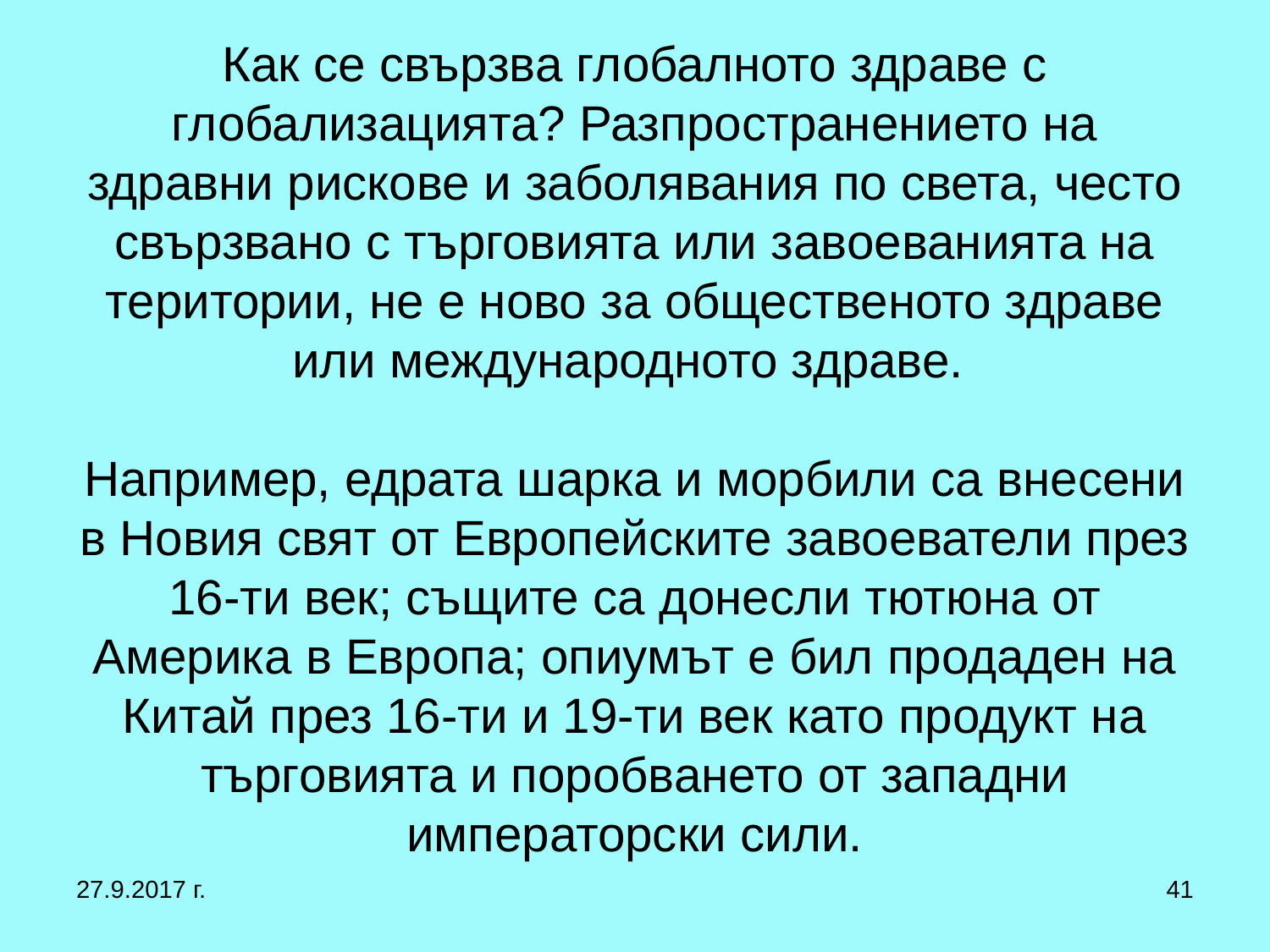

# Как се свързва глобалното здраве с глобализацията? Разпространението на здравни рискове и заболявания по света, често свързвано с търговията или завоеванията на територии, не е ново за общественото здраве или международното здраве. Например, едрата шарка и морбили са внесени в Новия свят от Европейските завоеватели през 16-ти век; същите са донесли тютюна от Америка в Европа; опиумът е бил продаден на Китай през 16-ти и 19-ти век като продукт на търговията и поробването от западни императорски сили.
27.9.2017 г.
41